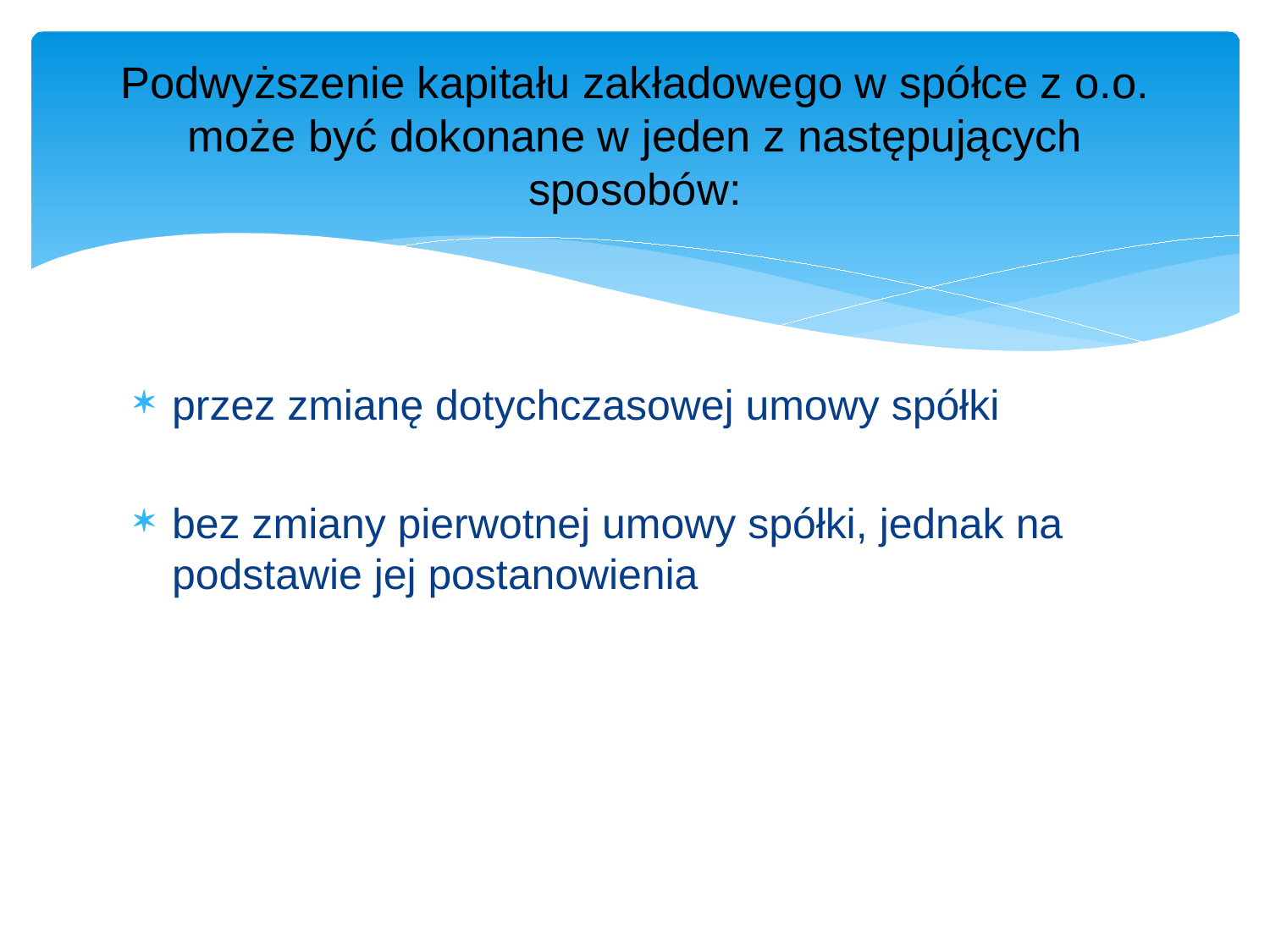

# Podwyższenie kapitału zakładowego w spółce z o.o. może być dokonane w jeden z następujących sposobów:
przez zmianę dotychczasowej umowy spółki

bez zmiany pierwotnej umowy spółki, jednak na podstawie jej postanowienia